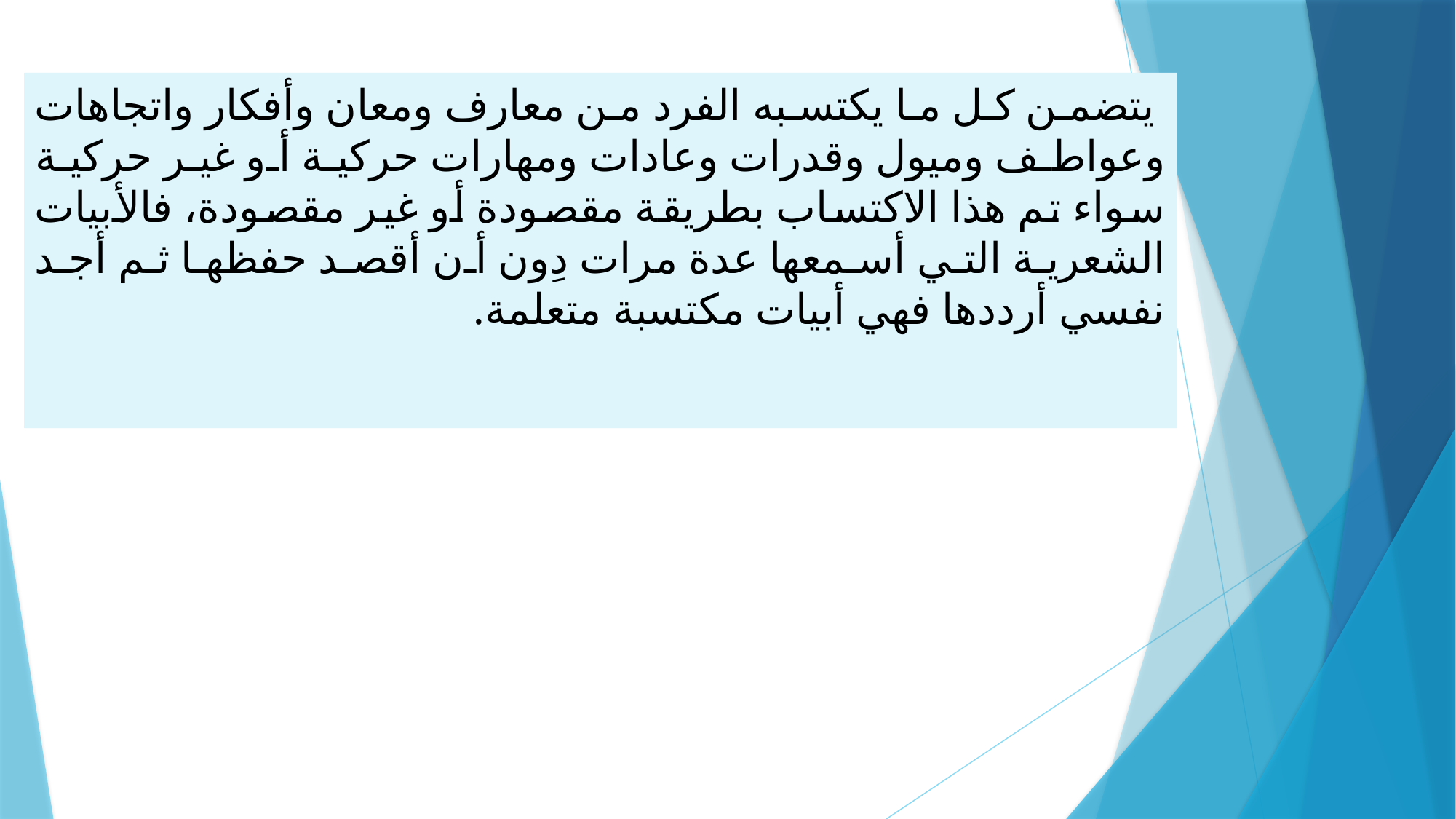

# يتضمن كل ما يكتسبه الفرد من معارف ومعان وأفكار واتجاهات وعواطف وميول وقدرات وعادات ومهارات حركية أو غير حركية سواء تم هذا الاكتساب بطريقة مقصودة أو غير مقصودة، فالأبيات الشعرية التي أسمعها عدة مرات دِون أن أقصد حفظها ثم أجد نفسي أرددها فهي أبيات مكتسبة متعلمة.